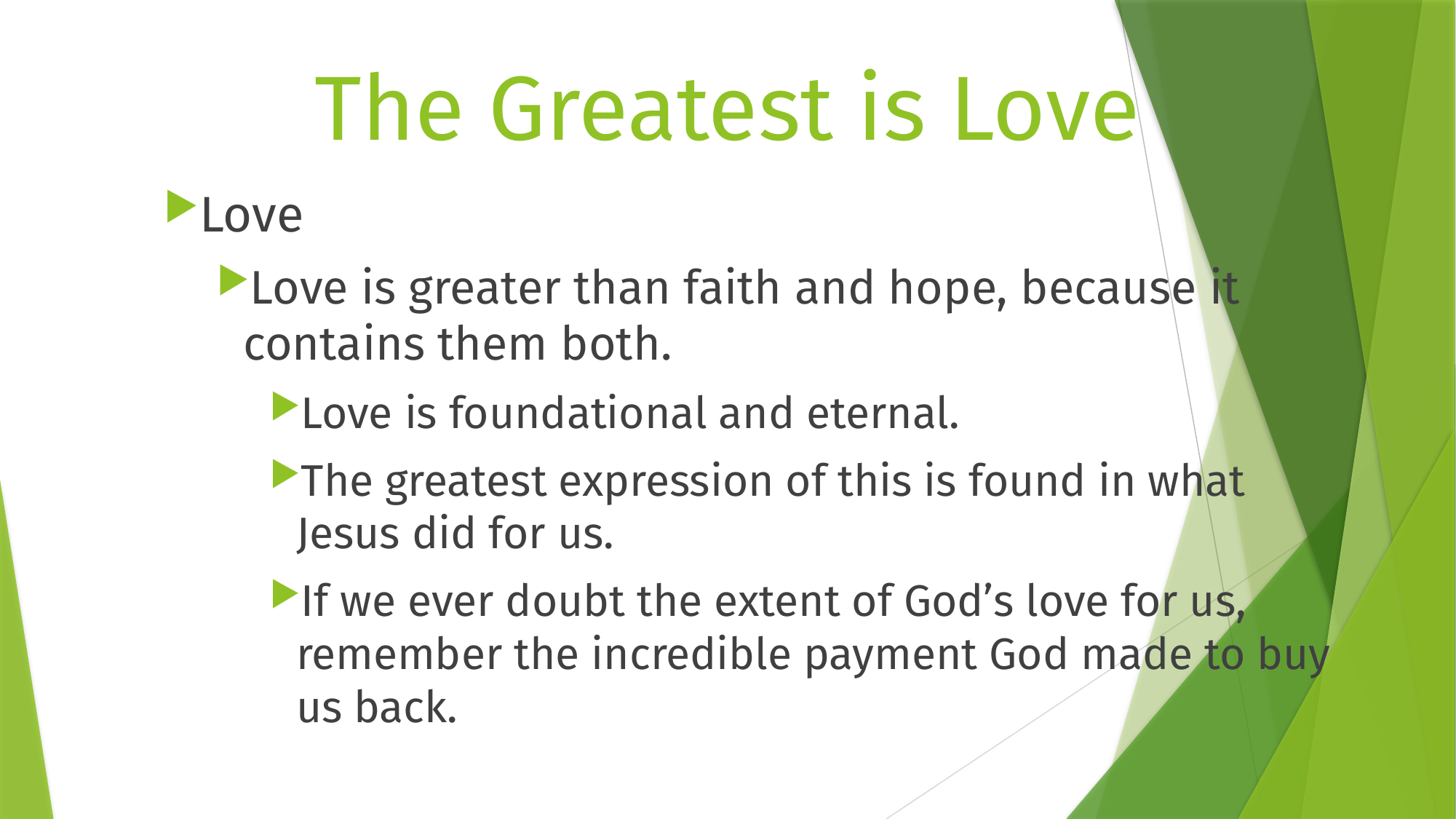

# The Greatest is Love
Love
Love is greater than faith and hope, because it contains them both.
Love is foundational and eternal.
The greatest expression of this is found in what Jesus did for us.
If we ever doubt the extent of God’s love for us, remember the incredible payment God made to buy us back.